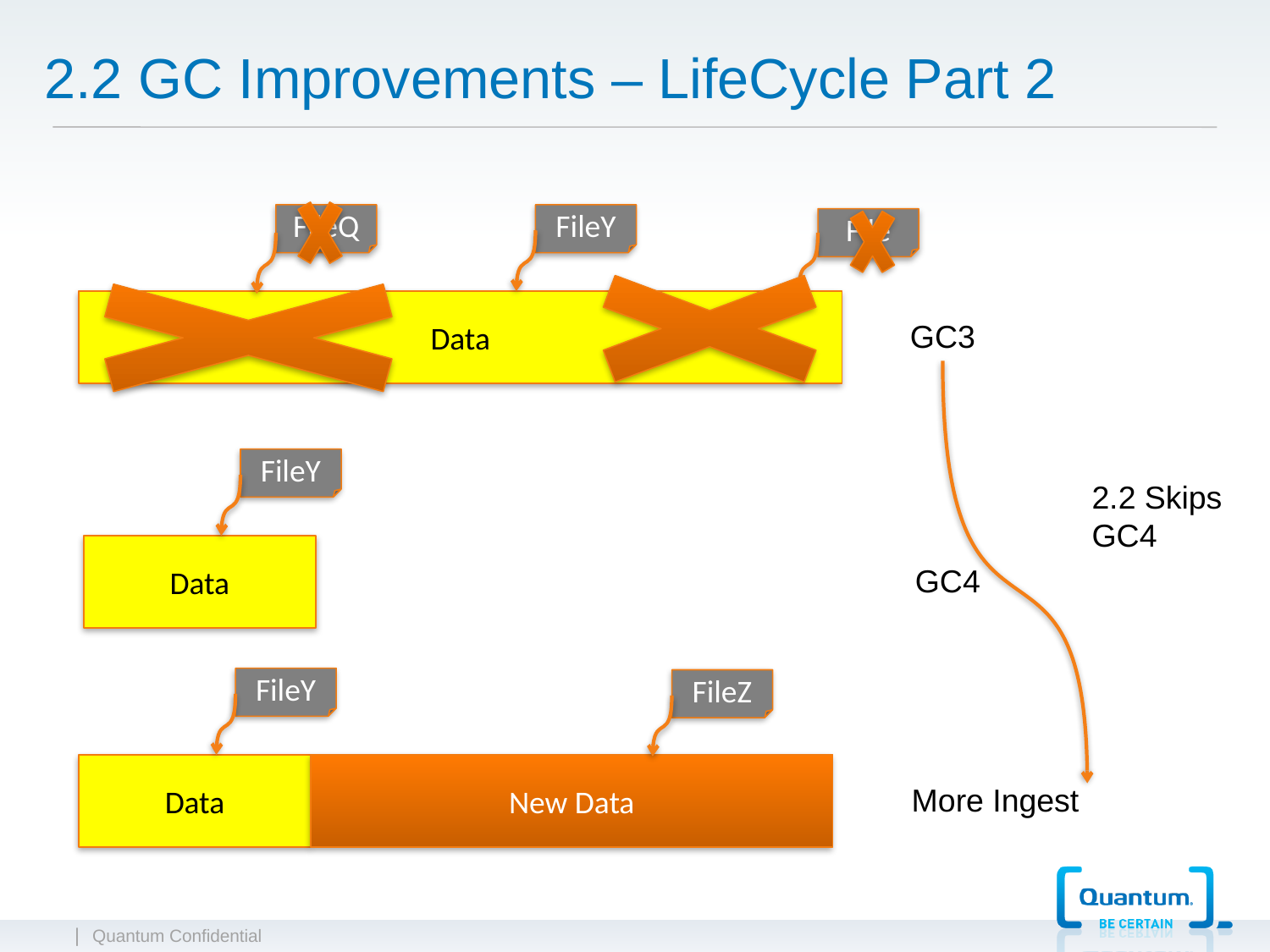

# 2.2 GC Improvements – LifeCycle Part 2

FileQ
FileY
File
Data
GC3

FileY
Data
GC4
2.2 Skips
GC4
FileY
Data
More Ingest
FileZ
New Data